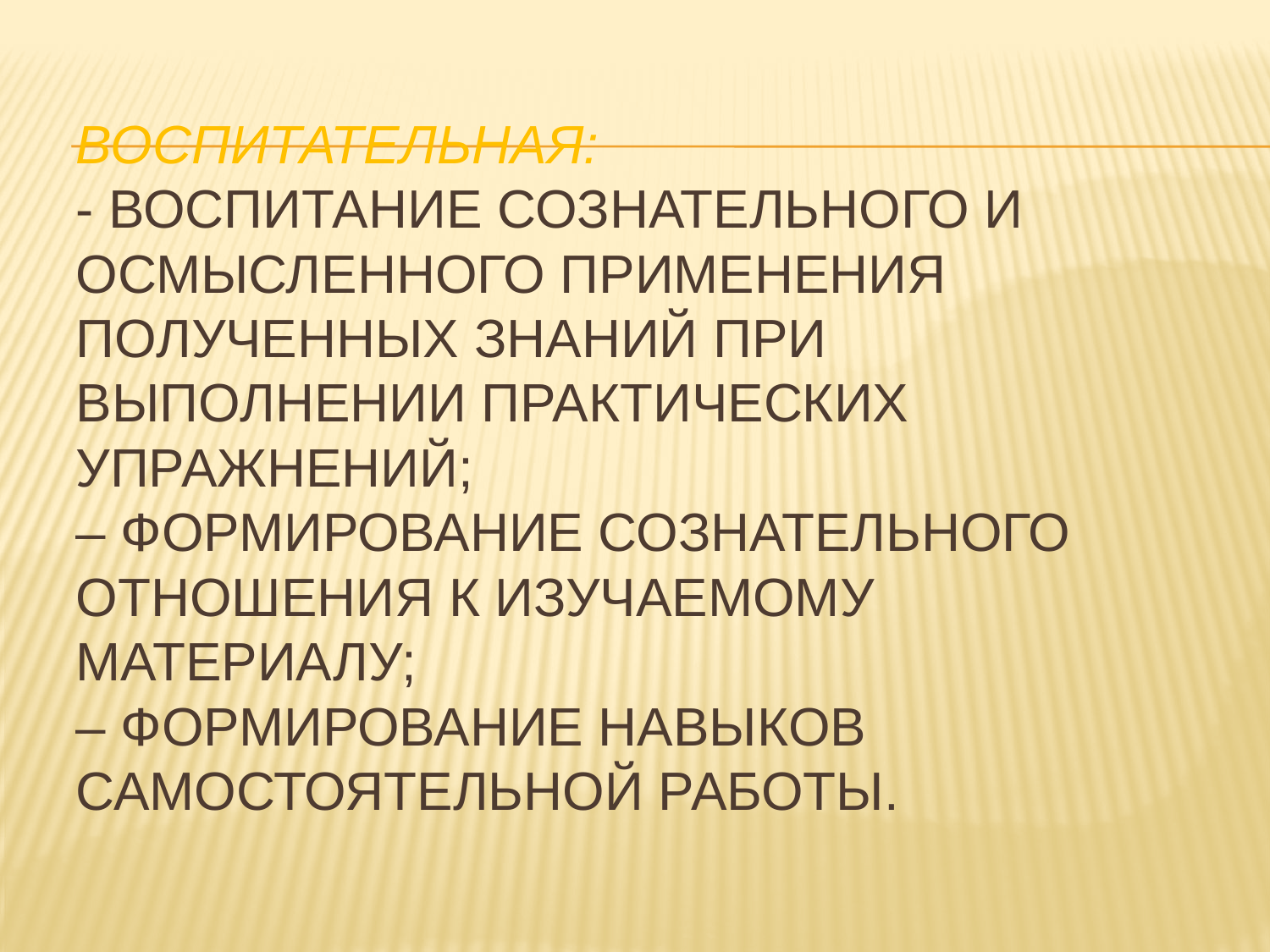

# Воспитательная: - воспитание сознательного и осмысленного применения полученных знаний при выполнении практических упражнений; – формирование сознательного отношения к изучаемому материалу; – формирование навыков самостоятельной работы.